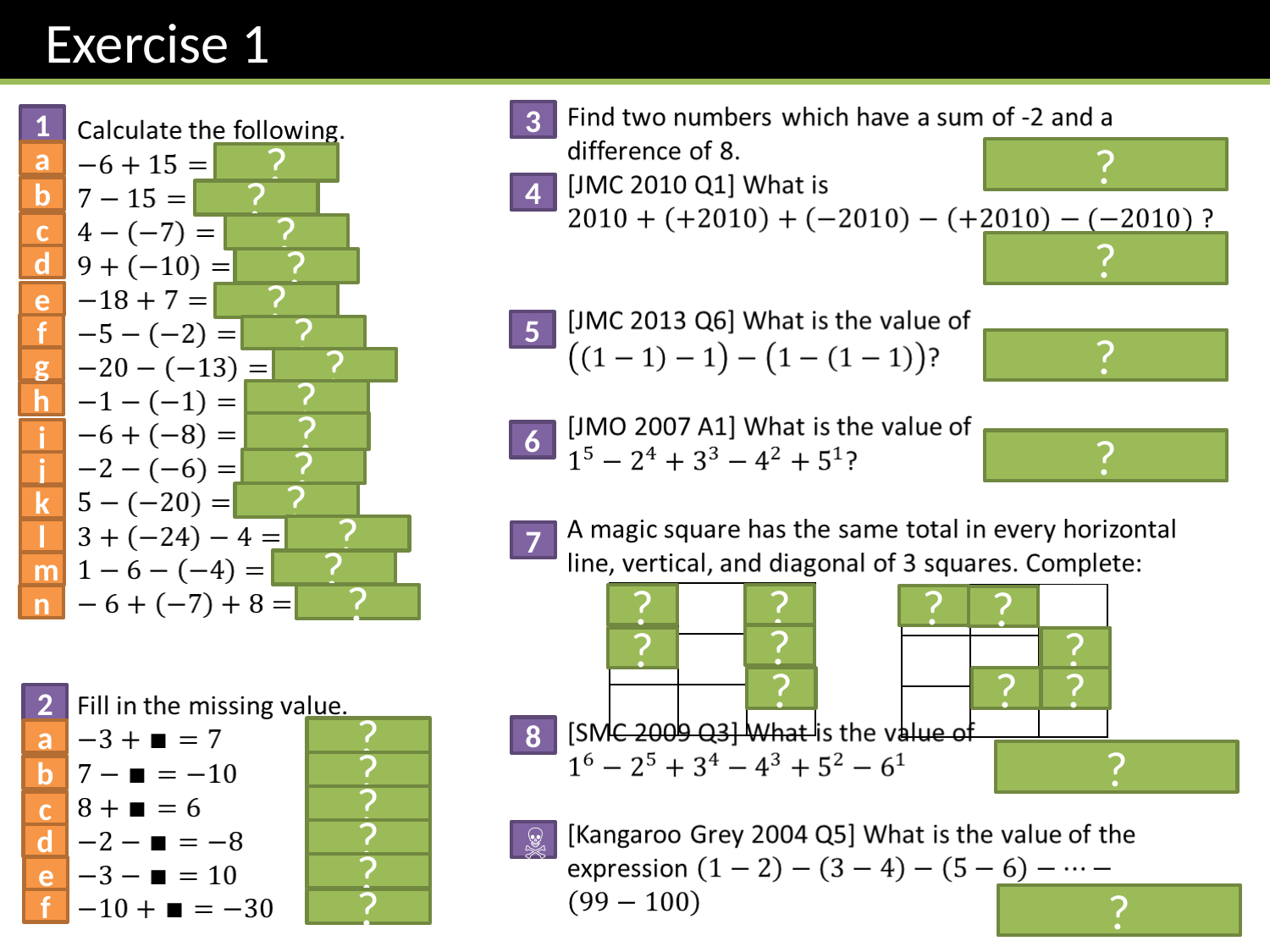

Exercise 1

3

1
?
a
?
4
b
?
c
?
?
d
?
e
?
5
f
?
?
g
?
?
h
?
i
6
?
?
j
?
k
?
l
7
?
m
|  |  |  |
| --- | --- | --- |
|  |  |  |
|  |  |  |
|  |  |  |
| --- | --- | --- |
|  |  |  |
|  |  |  |
?
?
?
n
?
?
?
?
?
?
?
?
2
8
?
a
?
?
b
?
c
?
☠
d
?
e
?
?
f